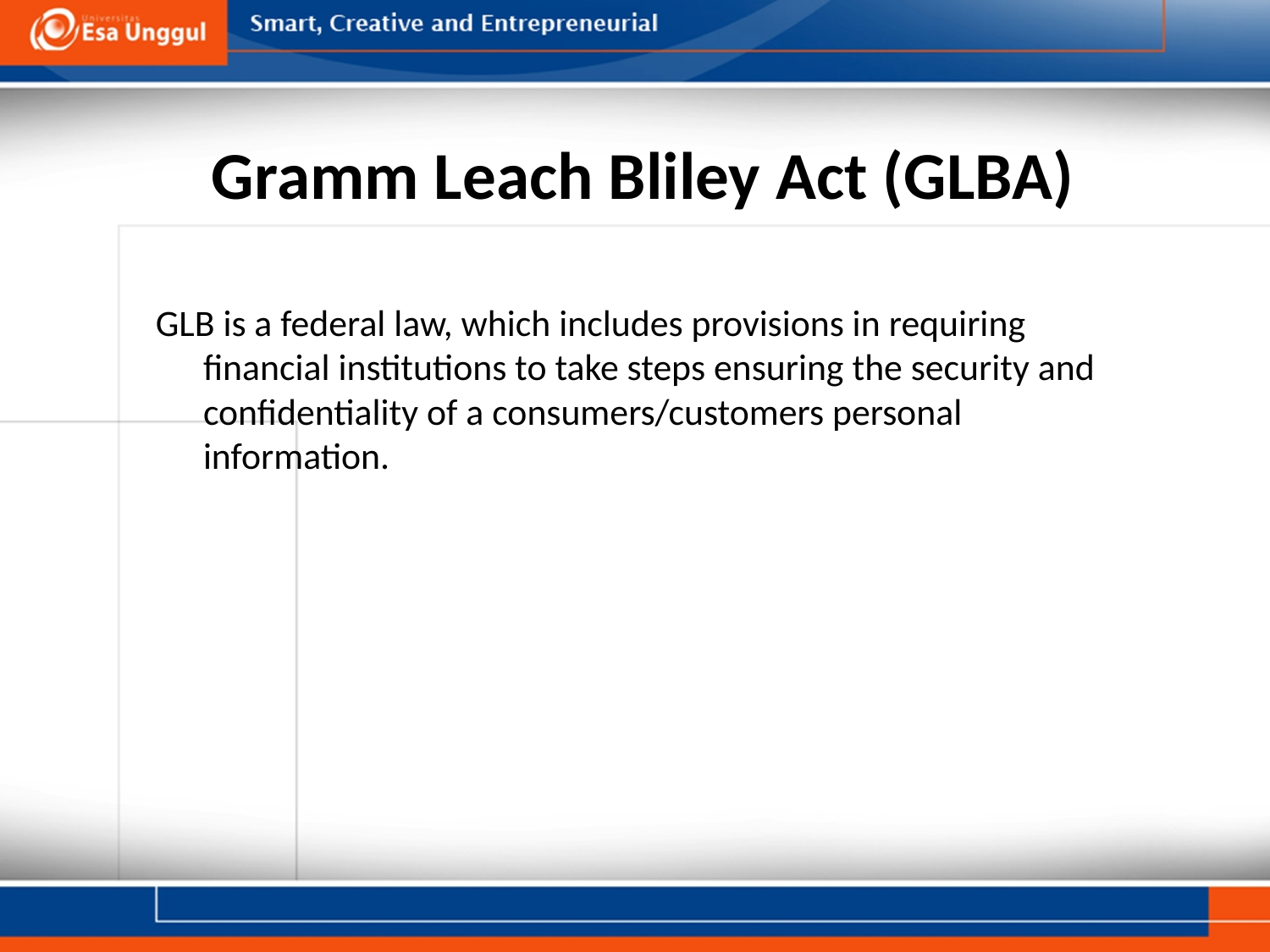

# Gramm Leach Bliley Act (GLBA)
GLB is a federal law, which includes provisions in requiring financial institutions to take steps ensuring the security and confidentiality of a consumers/customers personal information.